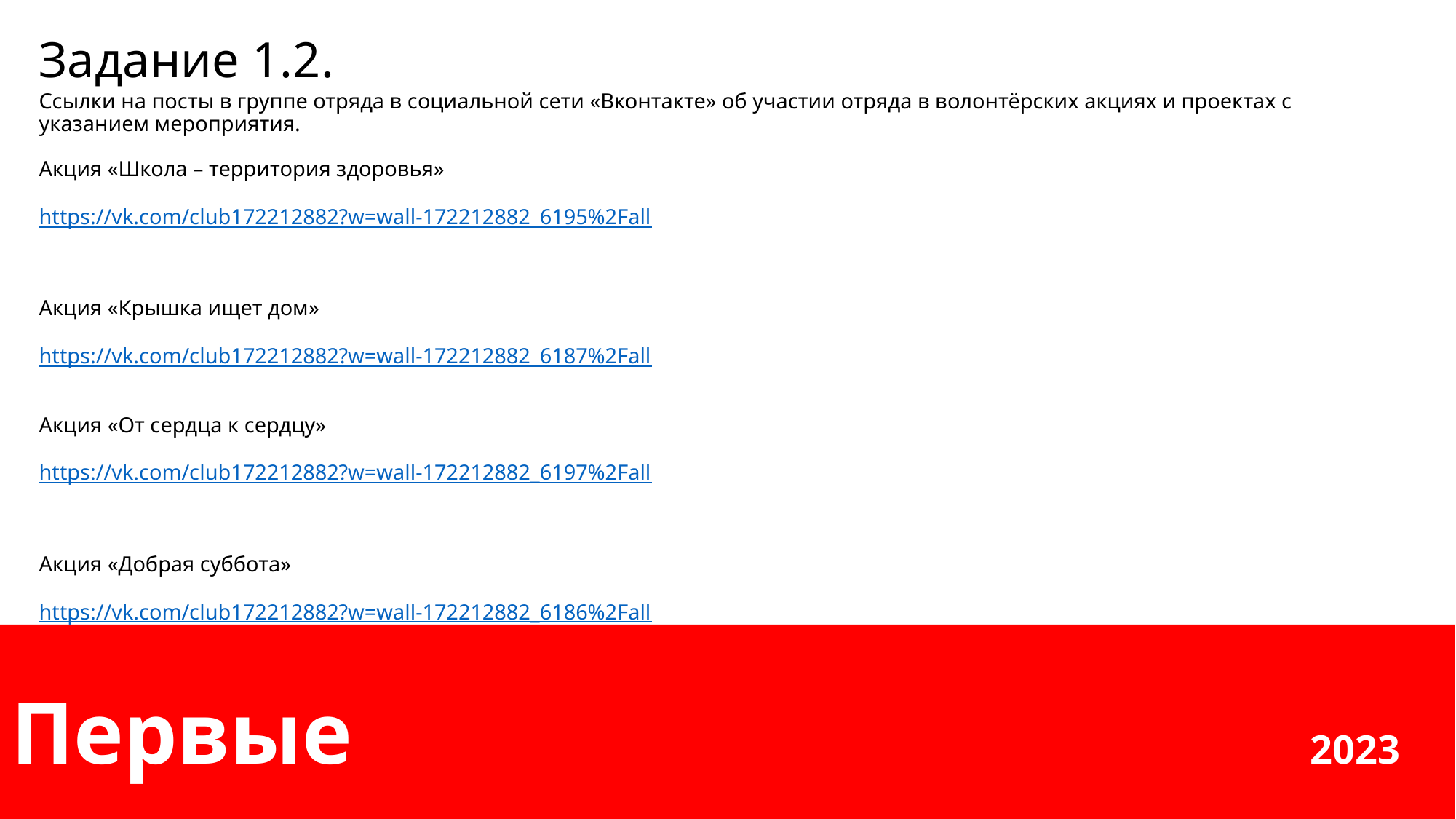

# Задание 1.2.
Ссылки на посты в группе отряда в социальной сети «Вконтакте» об участии отряда в волонтёрских акциях и проектах с указанием мероприятия.

Акция «Школа – территория здоровья»

https://vk.com/club172212882?w=wall-172212882_6195%2Fall

Акция «Крышка ищет дом»

https://vk.com/club172212882?w=wall-172212882_6187%2Fall

Акция «От сердца к сердцу»

https://vk.com/club172212882?w=wall-172212882_6197%2Fall

Акция «Добрая суббота»

https://vk.com/club172212882?w=wall-172212882_6186%2Fall

Первые                                                                                              2023